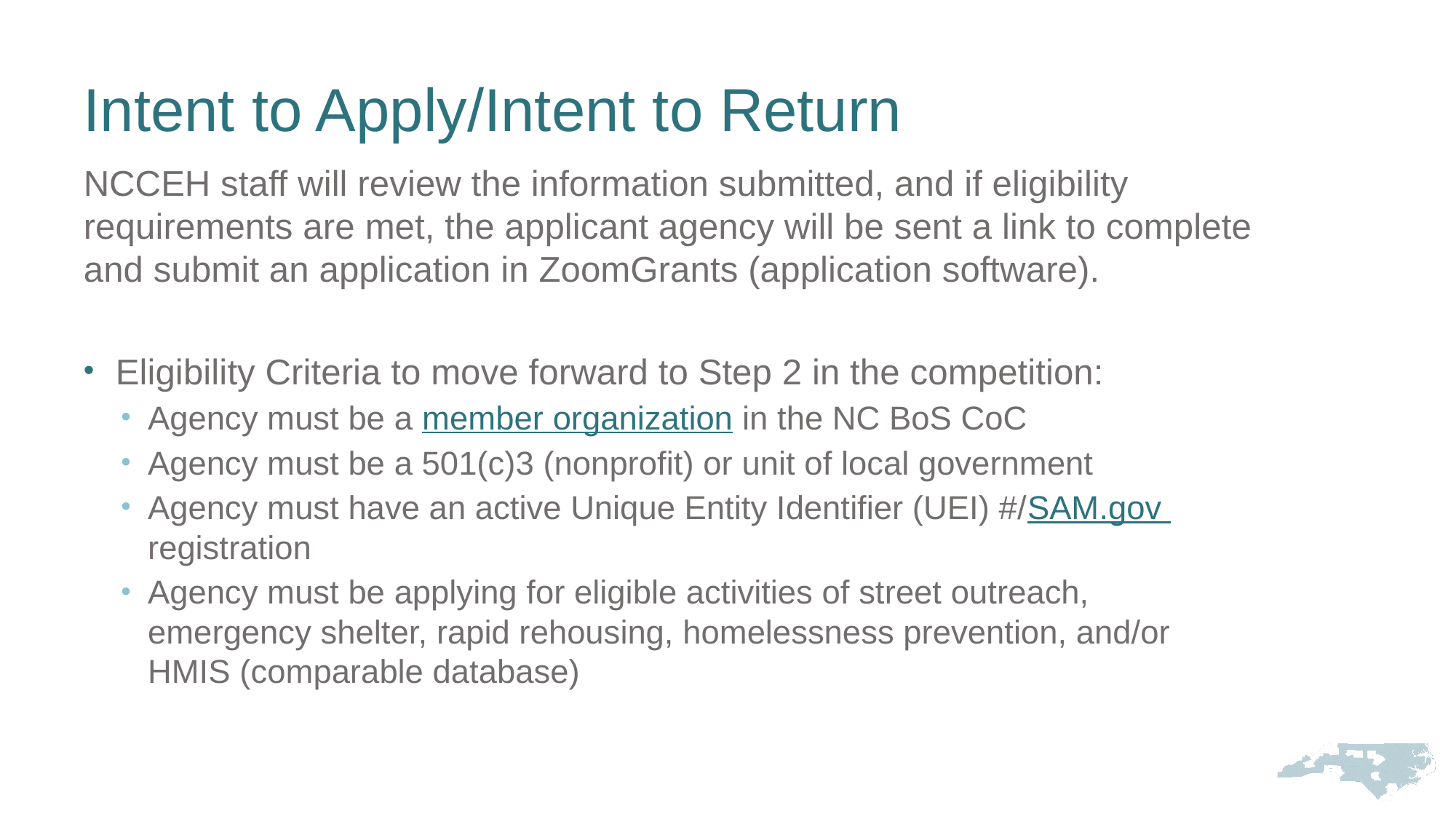

# Intent to Apply/Intent to Return
NCCEH staff will review the information submitted, and if eligibility requirements are met, the applicant agency will be sent a link to complete and submit an application in ZoomGrants (application software).

Eligibility Criteria to move forward to Step 2 in the competition:
Agency must be a member organization in the NC BoS CoC
Agency must be a 501(c)3 (nonprofit) or unit of local government
Agency must have an active Unique Entity Identifier (UEI) #/SAM.gov registration
Agency must be applying for eligible activities of street outreach, emergency shelter, rapid rehousing, homelessness prevention, and/or HMIS (comparable database)